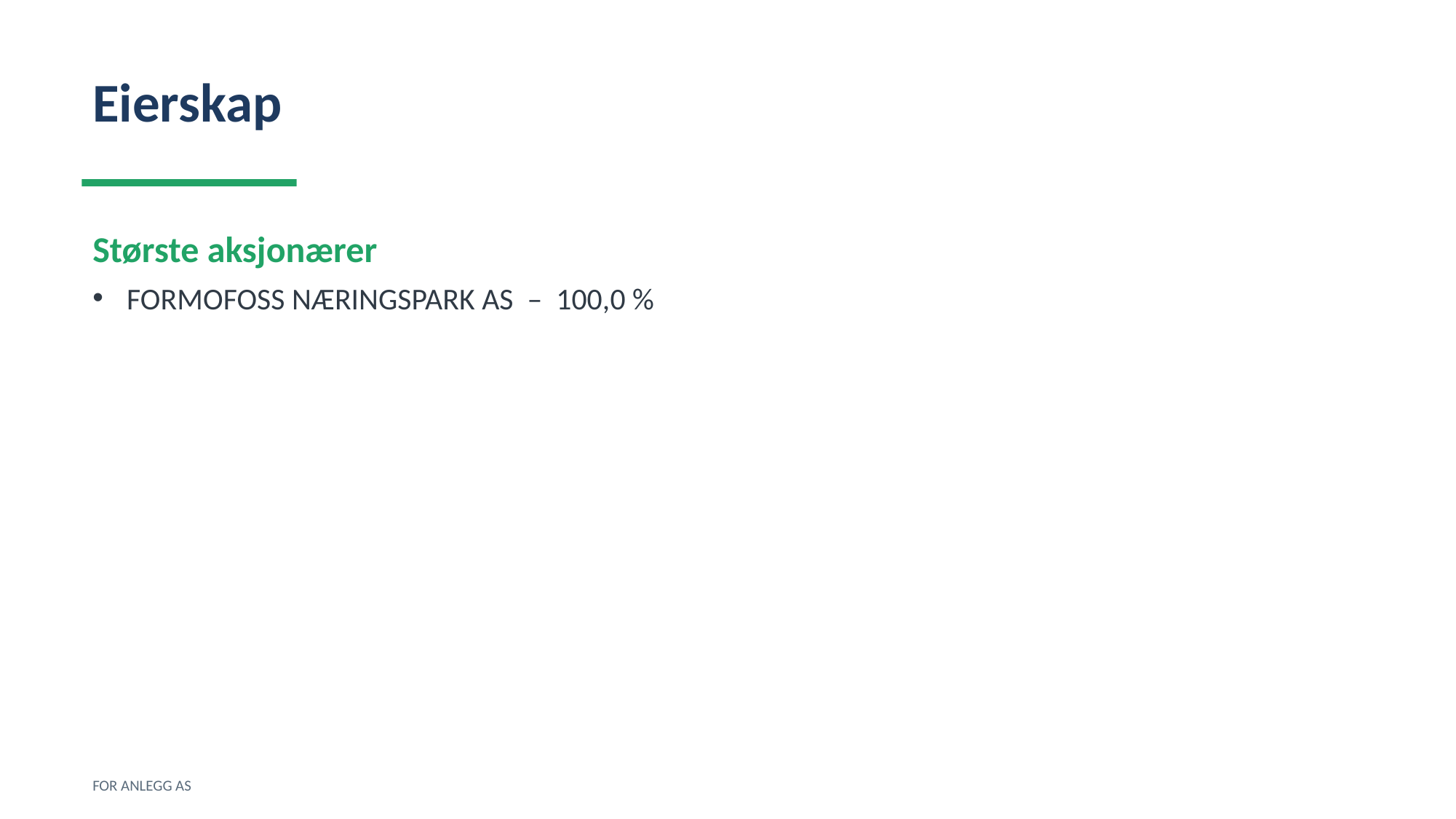

Eierskap

Største aksjonærer
FORMOFOSS NÆRINGSPARK AS  –  100,0 %
FOR ANLEGG AS